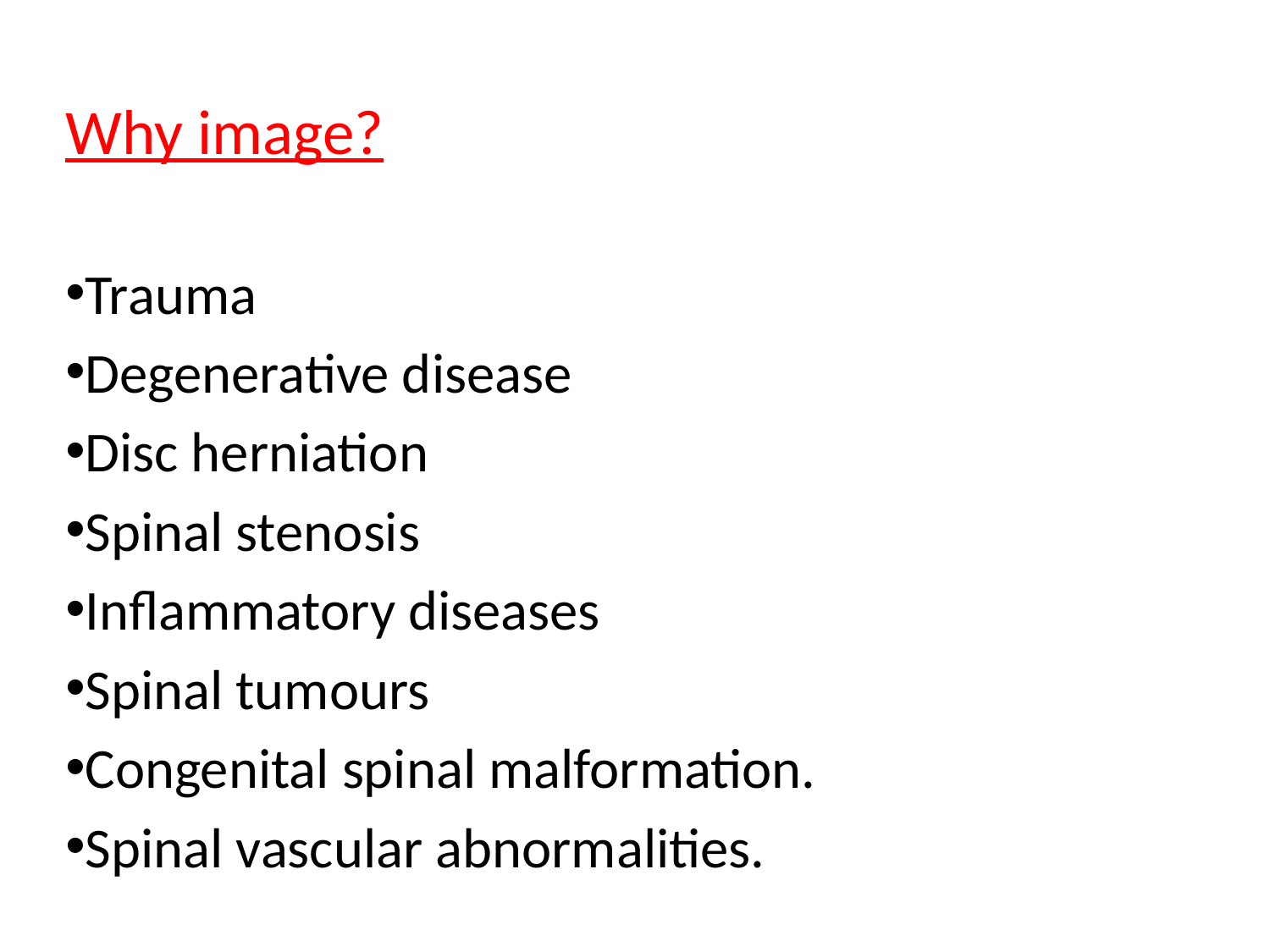

Why image?

Trauma
Degenerative disease
Disc herniation
Spinal stenosis
Inflammatory diseases
Spinal tumours
Congenital spinal malformation.
Spinal vascular abnormalities.